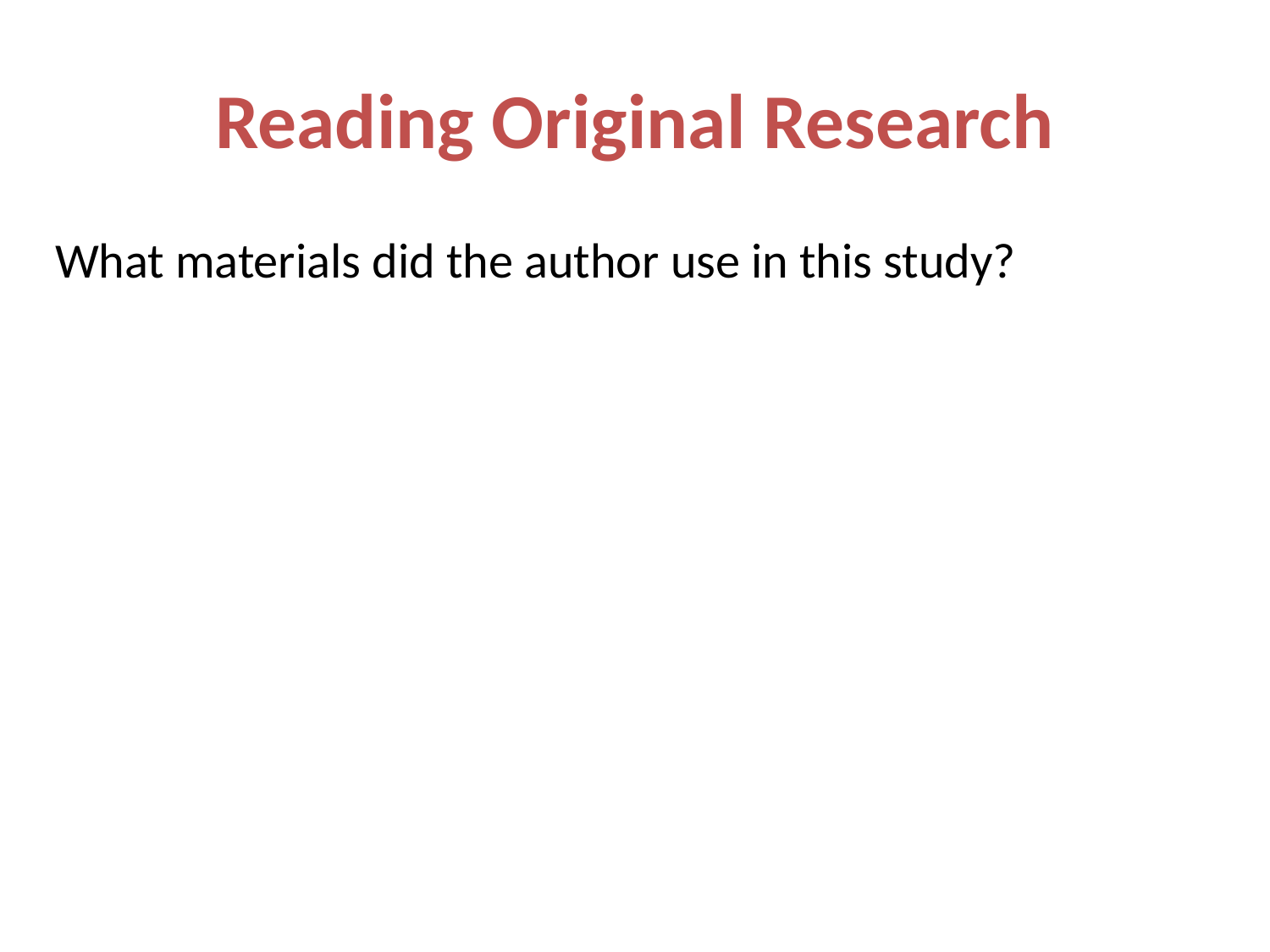

# Reading Original Research
What materials did the author use in this study?